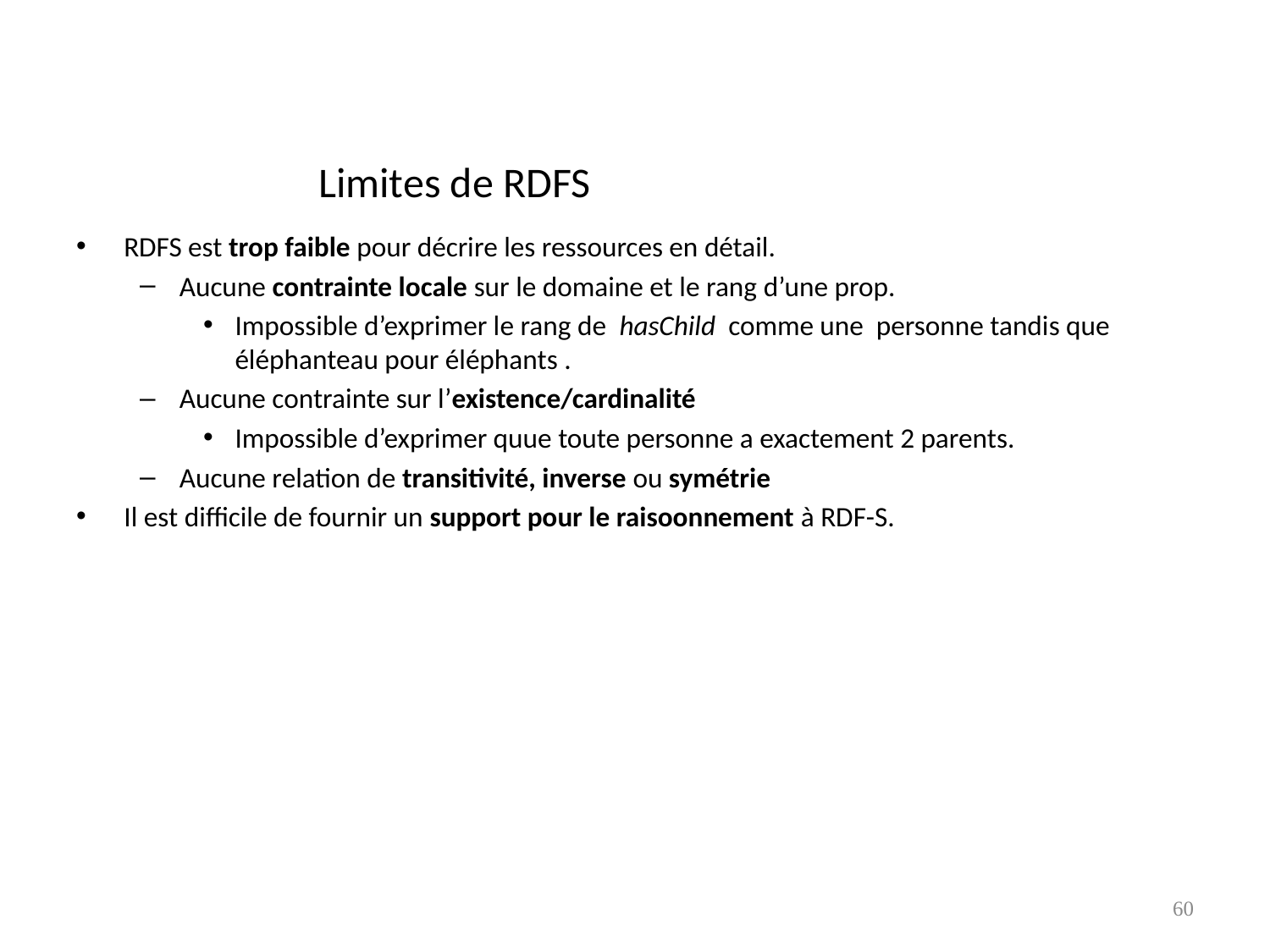

# Limites de RDFS
RDFS est trop faible pour décrire les ressources en détail.
Aucune contrainte locale sur le domaine et le rang d’une prop.
Impossible d’exprimer le rang de  hasChild  comme une  personne tandis que éléphanteau pour éléphants .
Aucune contrainte sur l’existence/cardinalité
Impossible d’exprimer quue toute personne a exactement 2 parents.
Aucune relation de transitivité, inverse ou symétrie
Il est difficile de fournir un support pour le raisoonnement à RDF-S.
60